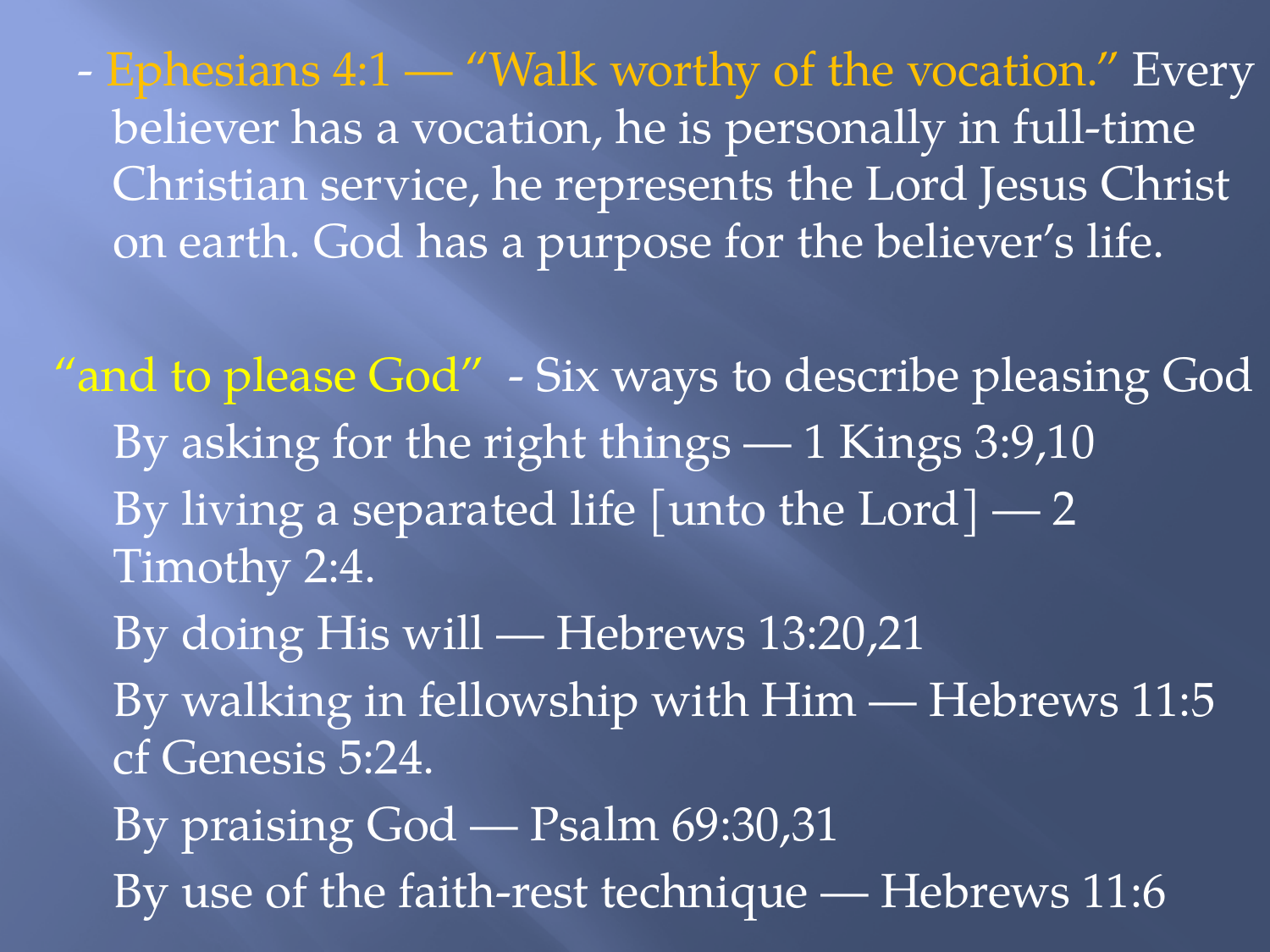

- Ephesians 4:1 — “Walk worthy of the vocation.” Every believer has a vocation, he is personally in full-time Christian service, he represents the Lord Jesus Christ on earth. God has a purpose for the believer’s life.

“and to please God”  - Six ways to describe pleasing God
	By asking for the right things — 1 Kings 3:9,10
	By living a separated life [unto the Lord] — 2 Timothy 2:4.
	By doing His will — Hebrews 13:20,21
	By walking in fellowship with Him — Hebrews 11:5 cf Genesis 5:24.
	By praising God — Psalm 69:30,31
	By use of the faith-rest technique — Hebrews 11:6